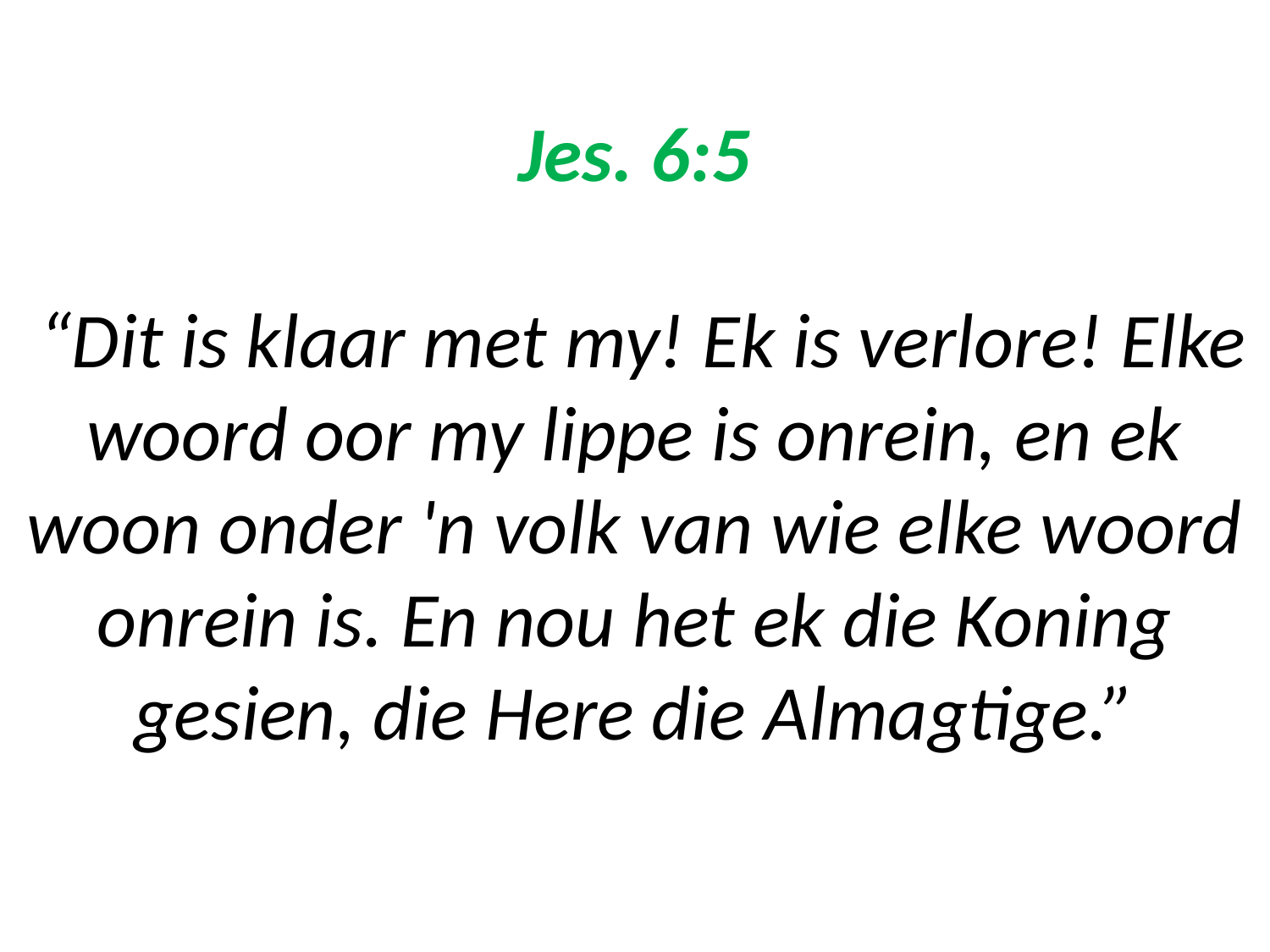

# Jes. 6:5 “Dit is klaar met my! Ek is verlore! Elke woord oor my lippe is onrein, en ek woon onder 'n volk van wie elke woord onrein is. En nou het ek die Koning gesien, die Here die Almagtige.”